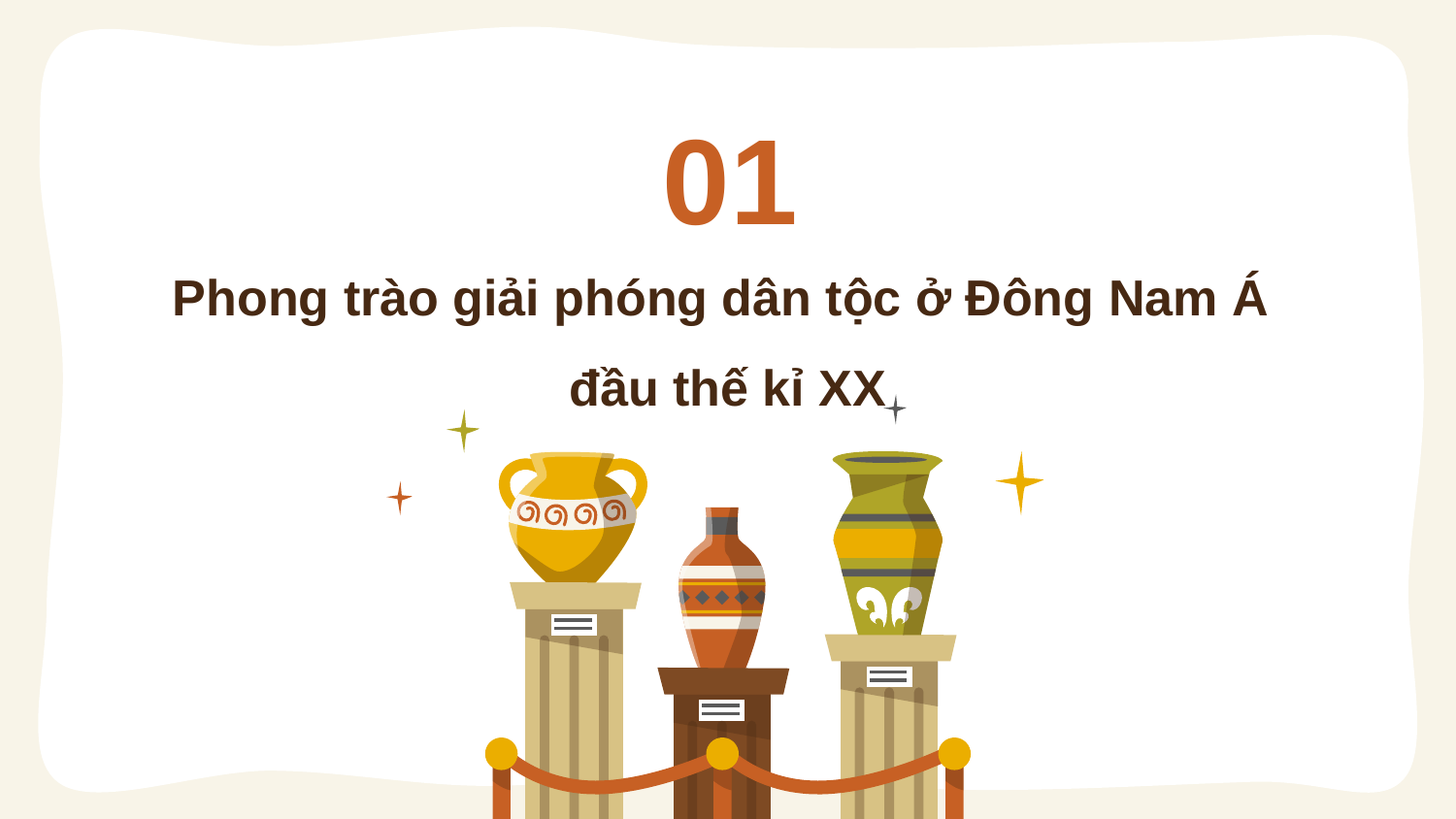

01
# Phong trào giải phóng dân tộc ở Đông Nam Á đầu thế kỉ XX